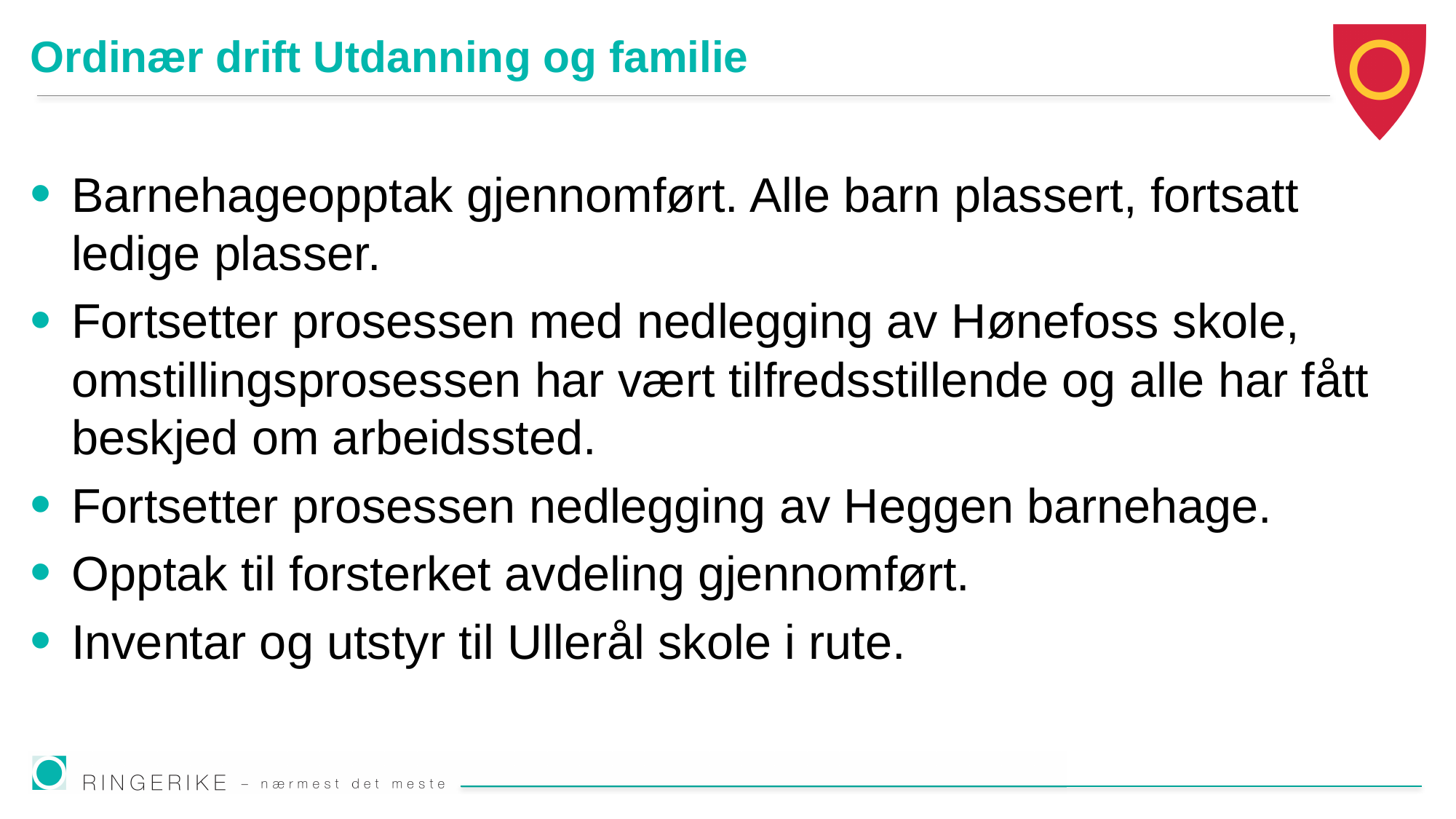

# Ordinær drift Utdanning og familie
Barnehageopptak gjennomført. Alle barn plassert, fortsatt ledige plasser.
Fortsetter prosessen med nedlegging av Hønefoss skole, omstillingsprosessen har vært tilfredsstillende og alle har fått beskjed om arbeidssted.
Fortsetter prosessen nedlegging av Heggen barnehage.
Opptak til forsterket avdeling gjennomført.
Inventar og utstyr til Ullerål skole i rute.